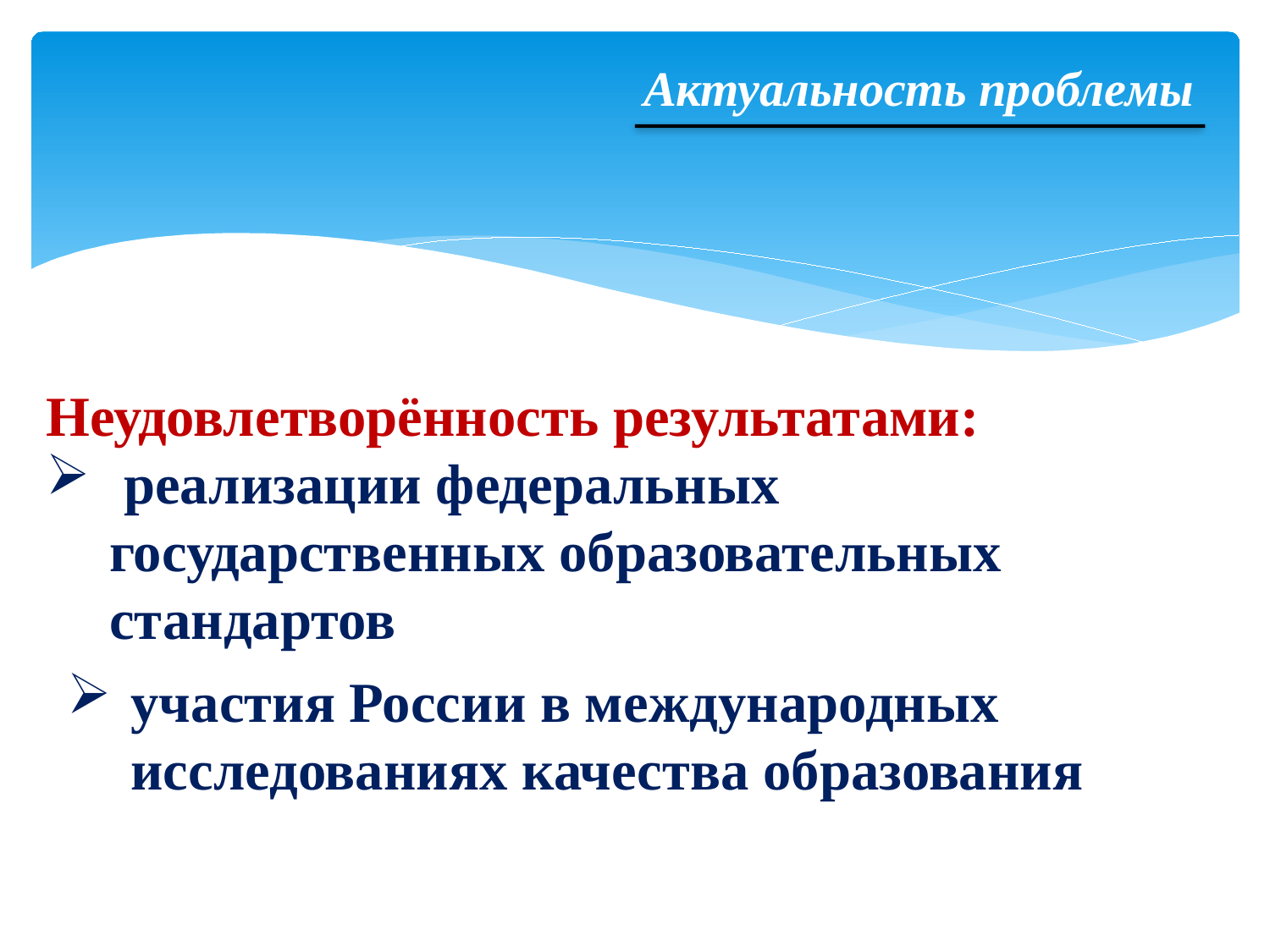

# Актуальность проблемы
Неудовлетворённость результатами:
 реализации федеральных государственных образовательных стандартов
участия России в международных исследованиях качества образования